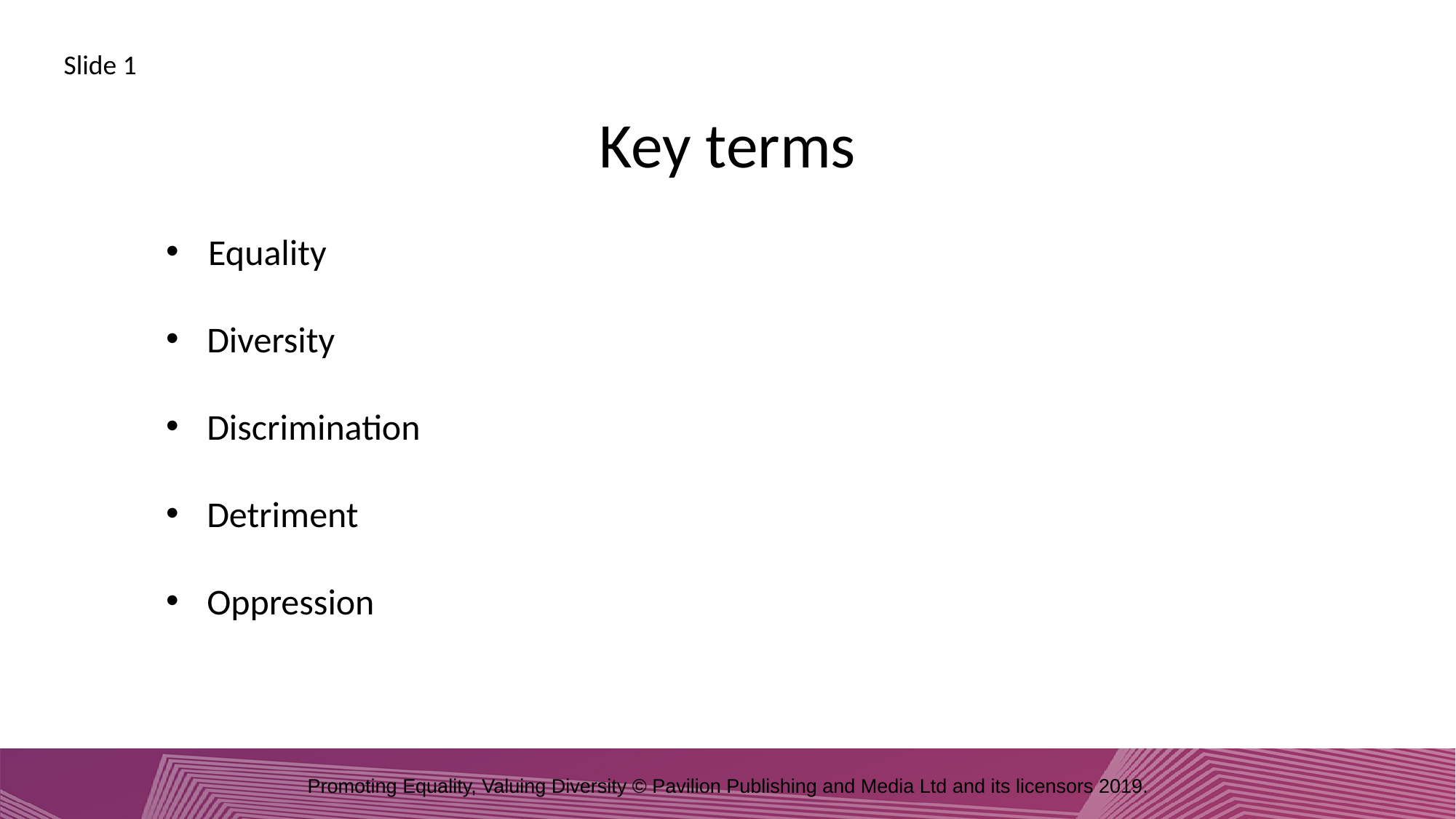

Slide 1
# Key terms
 Equality

Diversity

Discrimination

Detriment

Oppression